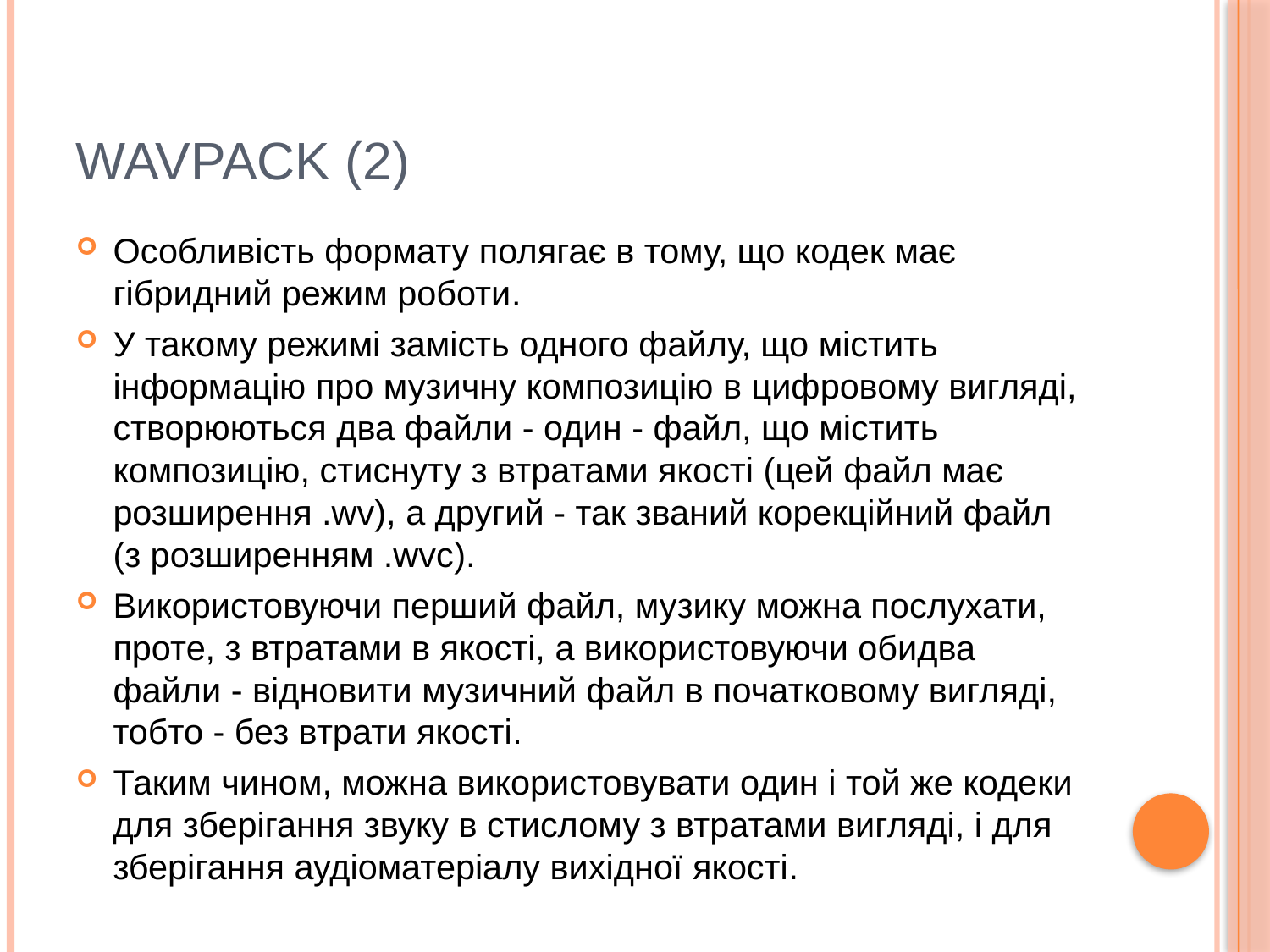

# WavPack (2)
Особливість формату полягає в тому, що кодек має гібридний режим роботи.
У такому режимі замість одного файлу, що містить інформацію про музичну композицію в цифровому вигляді, створюються два файли - один - файл, що містить композицію, стиснуту з втратами якості (цей файл має розширення .wv), а другий - так званий корекційний файл (з розширенням .wvc).
Використовуючи перший файл, музику можна послухати, проте, з втратами в якості, а використовуючи обидва файли - відновити музичний файл в початковому вигляді, тобто - без втрати якості.
Таким чином, можна використовувати один і той же кодеки для зберігання звуку в стислому з втратами вигляді, і для зберігання аудіоматеріалу вихідної якості.